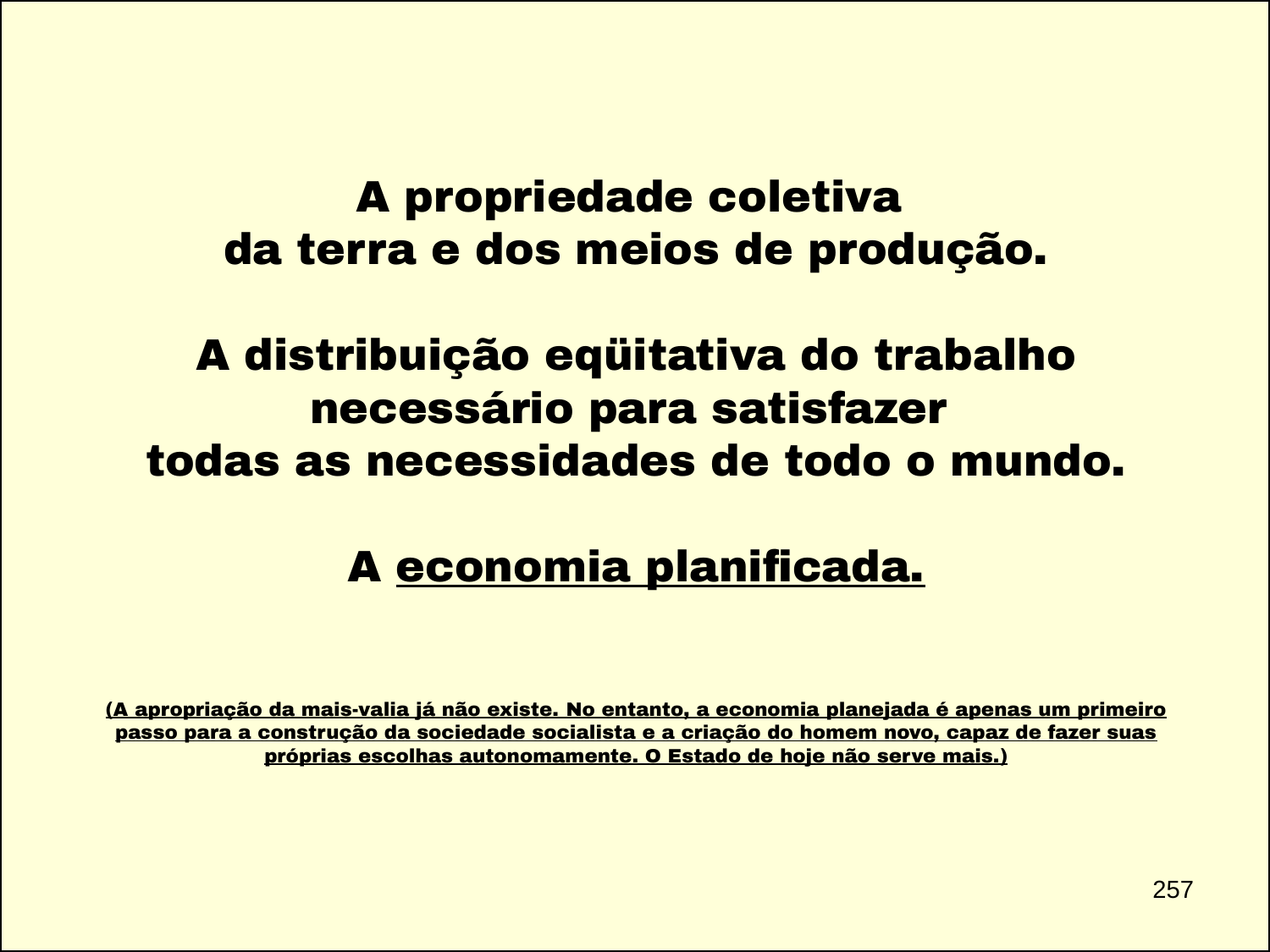

A propriedade coletiva
da terra e dos meios de produção.

A distribuição eqüitativa do trabalho necessário para satisfazer
todas as necessidades de todo o mundo.
A economia planificada.
(A apropriação da mais-valia já não existe. No entanto, a economia planejada é apenas um primeiro passo para a construção da sociedade socialista e a criação do homem novo, capaz de fazer suas próprias escolhas autonomamente. O Estado de hoje não serve mais.)
257